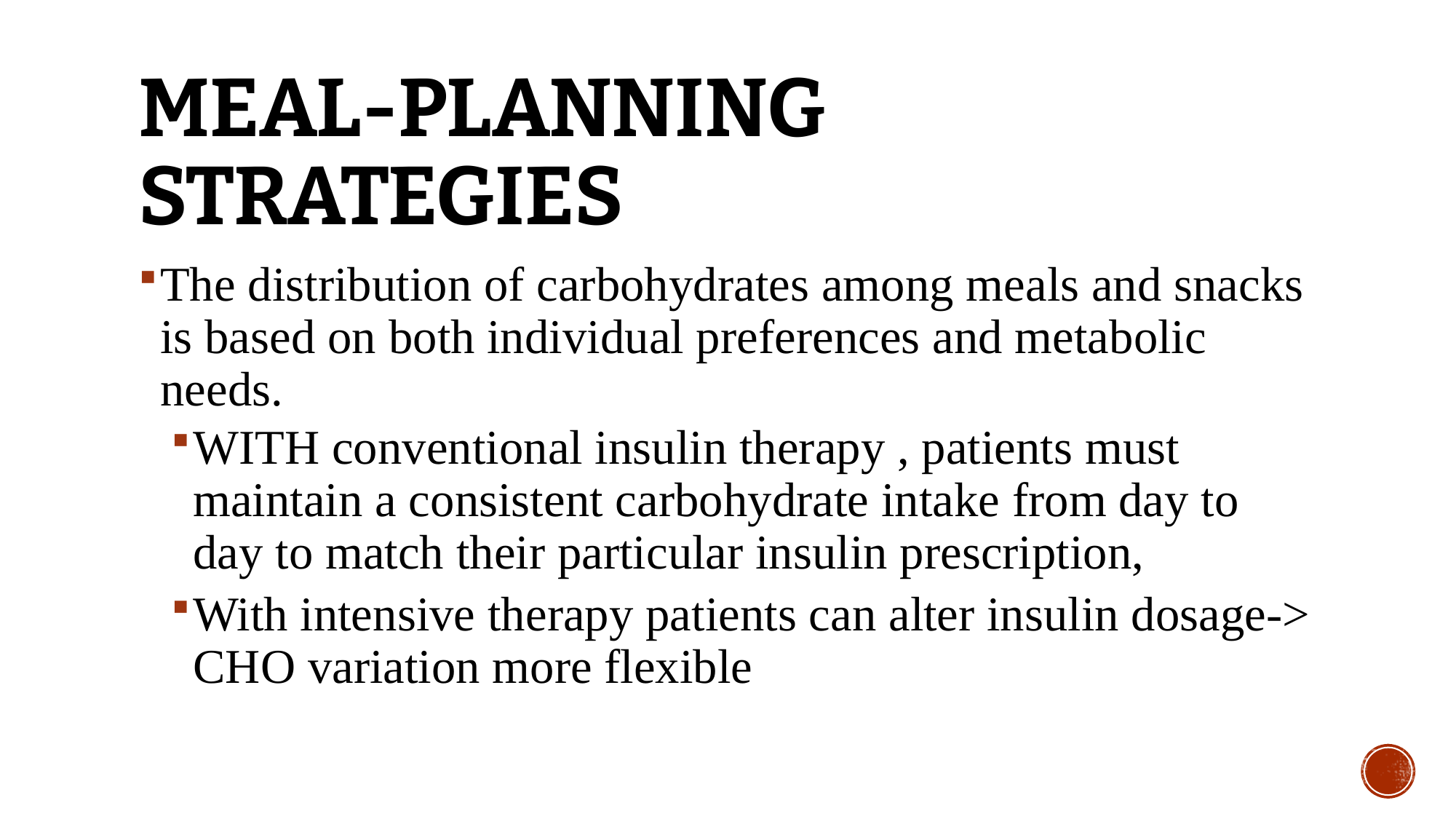

# Meal-Planning Strategies
The distribution of carbohydrates among meals and snacks is based on both individual preferences and metabolic needs.
WITH conventional insulin therapy , patients must maintain a consistent carbohydrate intake from day to day to match their particular insulin prescription,
With intensive therapy patients can alter insulin dosage-> CHO variation more flexible